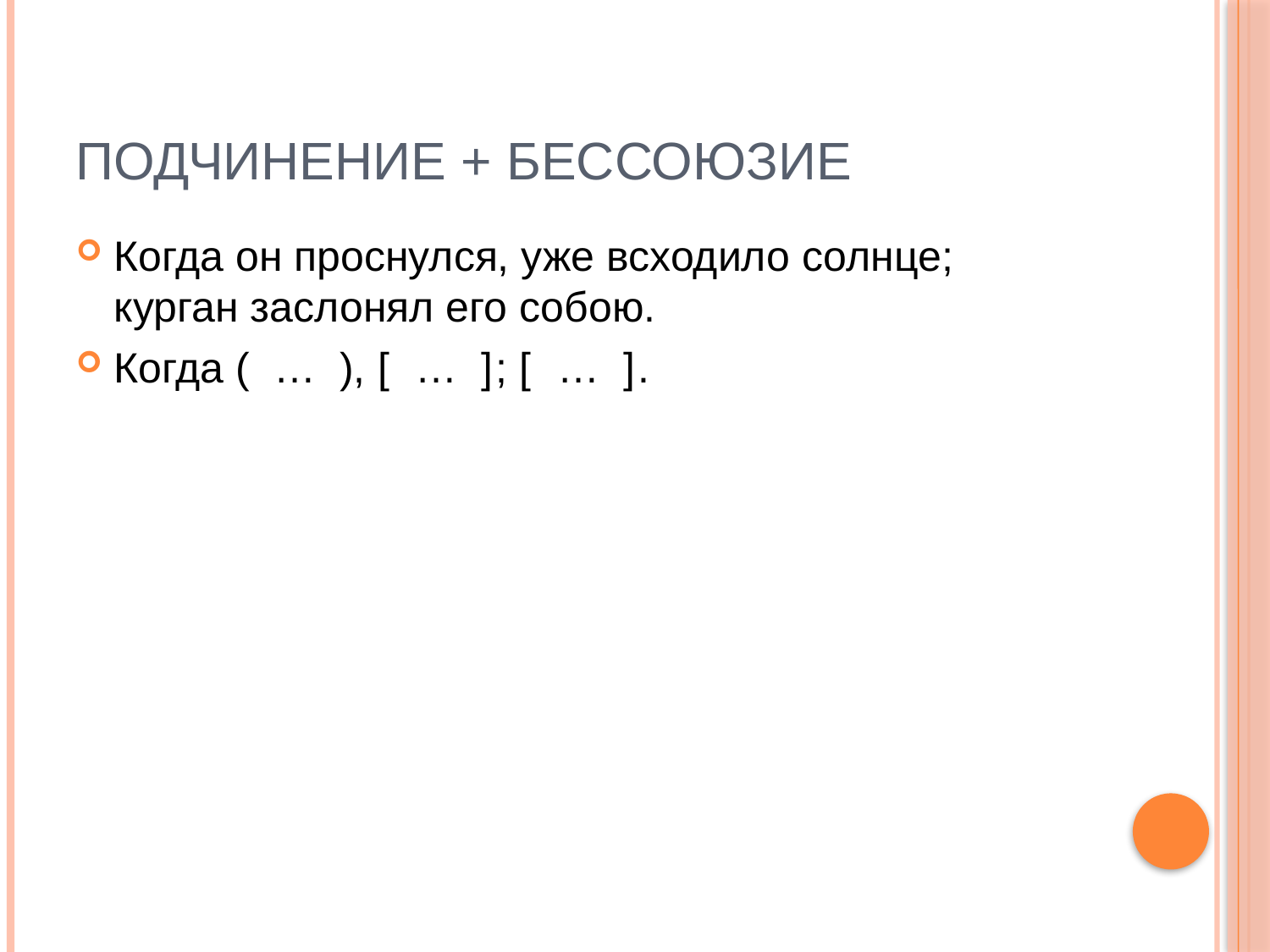

# Подчинение + бессоюзие
Когда он проснулся, уже всходило солнце; курган заслонял его собою.
Когда (  …  ), [  …  ]; [  …  ].